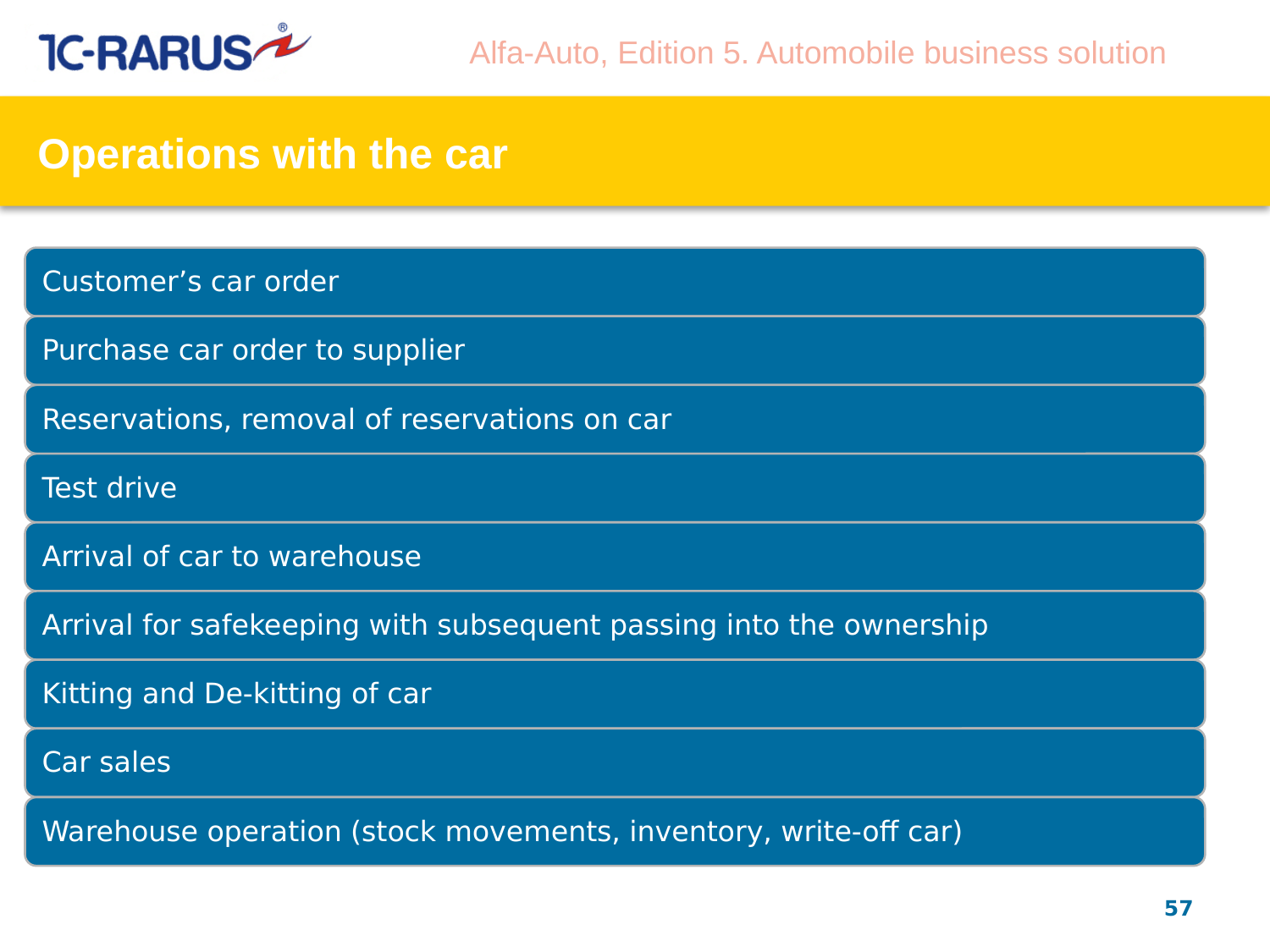

# Operations with the car
Customer’s car order
Purchase car order to supplier
Reservations, removal of reservations on car
Test drive
Arrival of car to warehouse
Arrival for safekeeping with subsequent passing into the ownership
Kitting and De-kitting of car
Car sales
Warehouse operation (stock movements, inventory, write-off car)
57